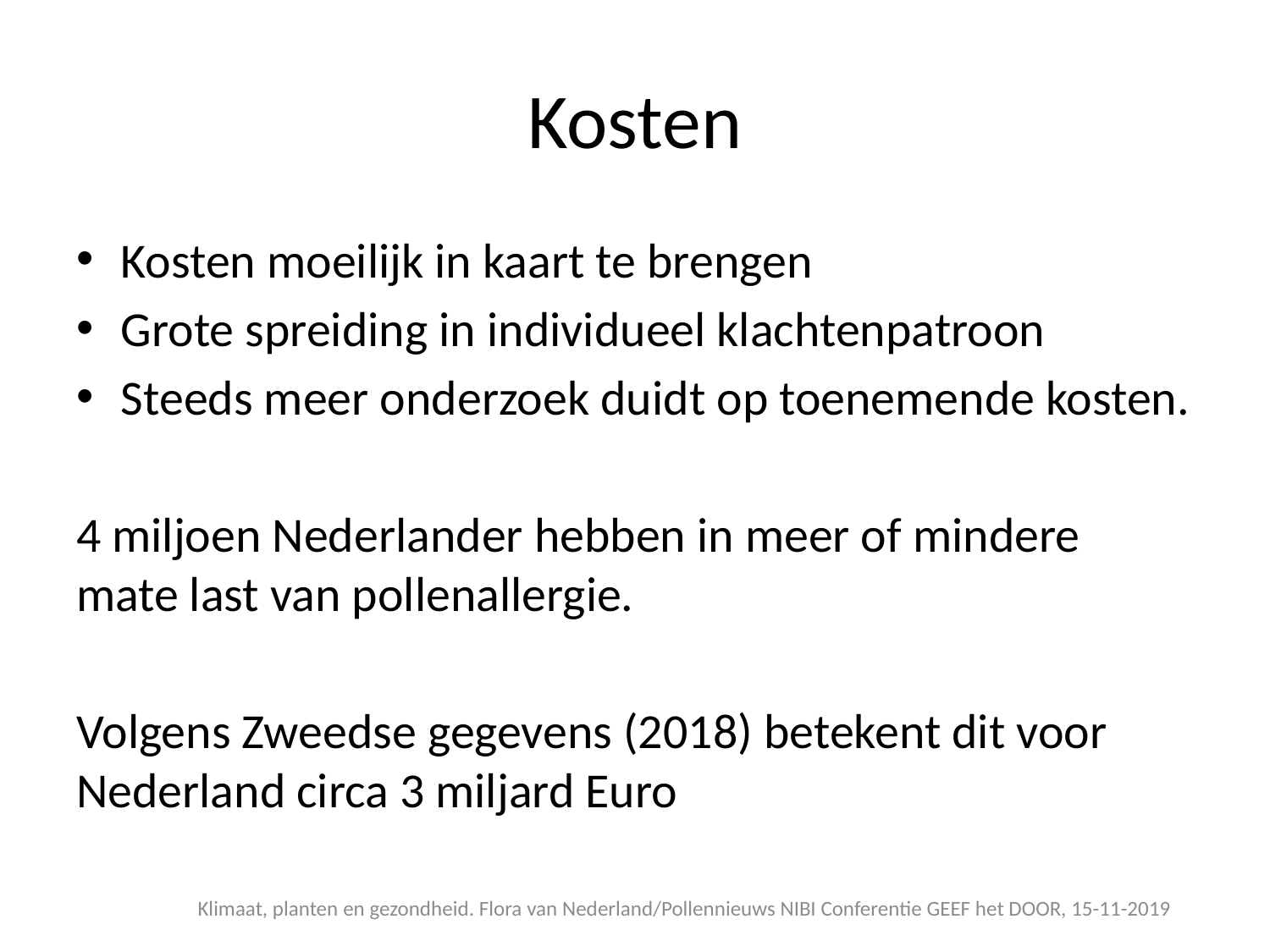

# Kosten
Kosten moeilijk in kaart te brengen
Grote spreiding in individueel klachtenpatroon
Steeds meer onderzoek duidt op toenemende kosten.

4 miljoen Nederlander hebben in meer of mindere mate last van pollenallergie.

Volgens Zweedse gegevens (2018) betekent dit voor Nederland circa 3 miljard Euro

Klimaat, planten en gezondheid. Flora van Nederland/Pollennieuws NIBI Conferentie GEEF het DOOR, 15-11-2019